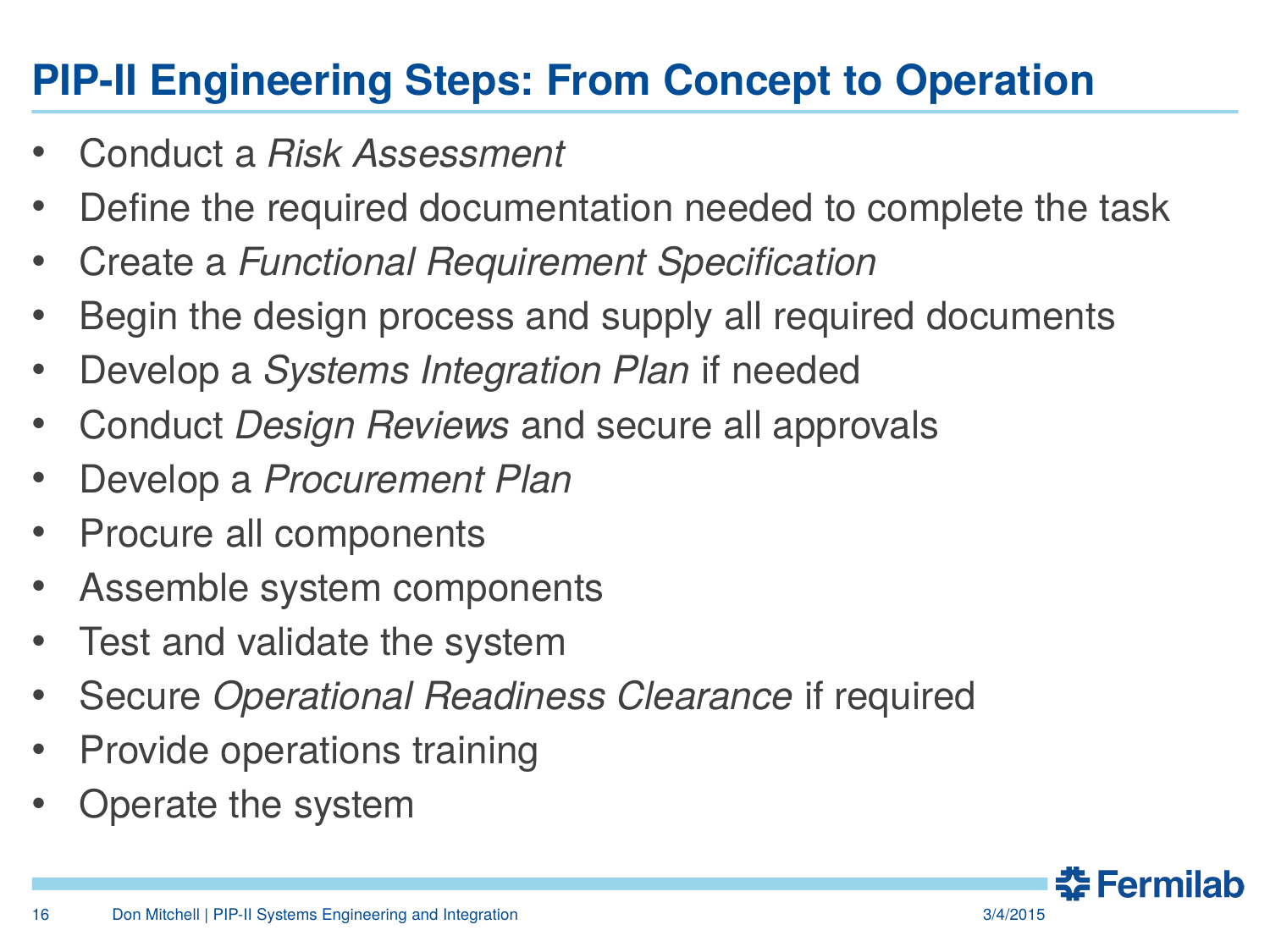

# PIP-II Engineering Steps: From Concept to Operation
Conduct a Risk Assessment
Define the required documentation needed to complete the task
Create a Functional Requirement Specification
Begin the design process and supply all required documents
Develop a Systems Integration Plan if needed
Conduct Design Reviews and secure all approvals
Develop a Procurement Plan
Procure all components
Assemble system components
Test and validate the system
Secure Operational Readiness Clearance if required
Provide operations training
Operate the system

16
Don Mitchell | PIP-II Systems Engineering and Integration
3/4/2015